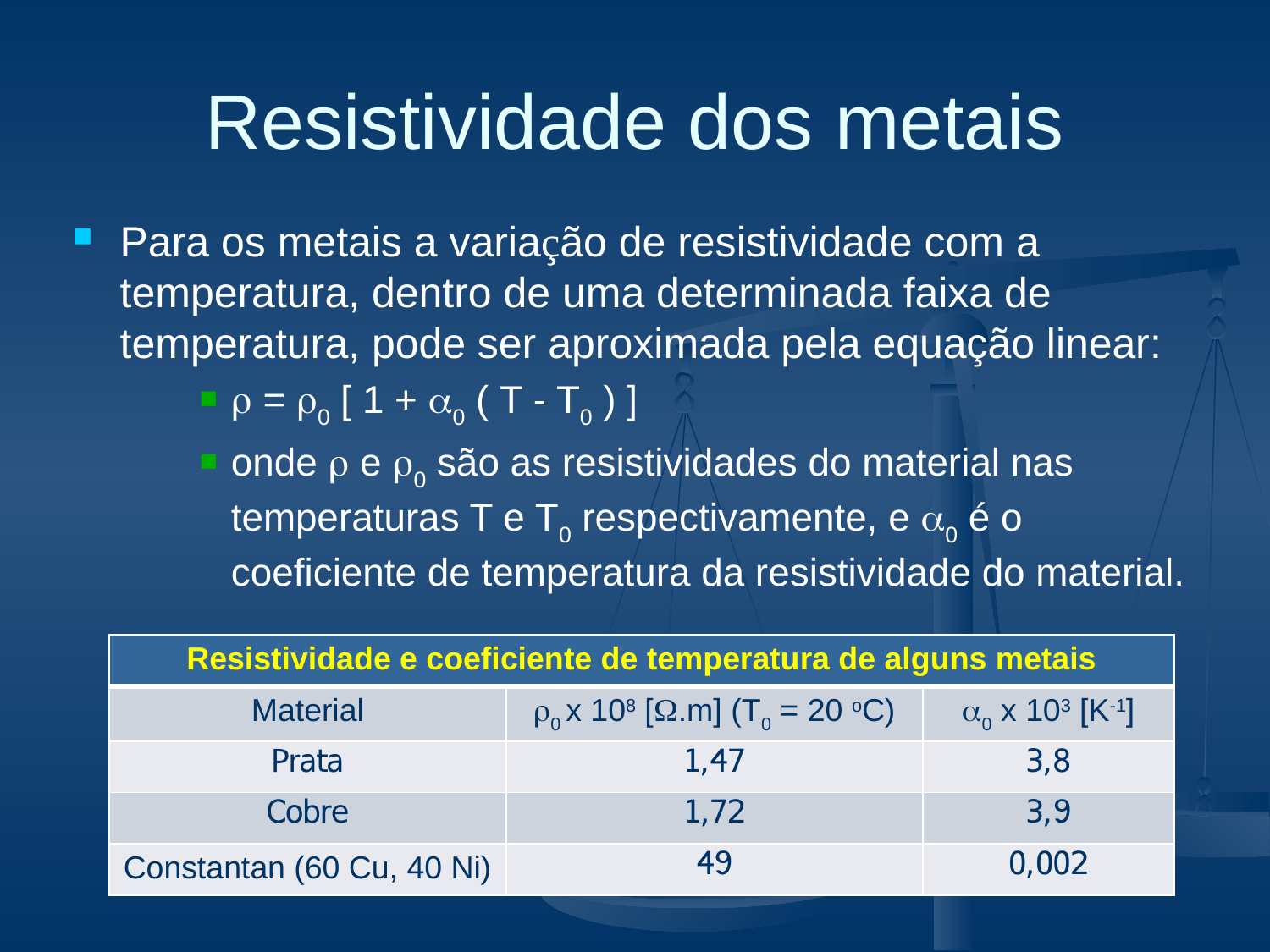

# Resistividade dos metais
Para os metais a variação de resistividade com a temperatura, dentro de uma determinada faixa de temperatura, pode ser aproximada pela equação linear:
ρ = ρ0 [ 1 + α0 ( T - T0 ) ]
onde ρ e ρ0 são as resistividades do material nas temperaturas T e T0 respectivamente, e α0 é o coeficiente de temperatura da resistividade do material.

| Resistividade e coeficiente de temperatura de alguns metais |  |  |
| --- | --- | --- |
| Material | ρ0 x 108 [Ω.m] (T0 = 20 oC) | α0 x 103 [K-1] |
| Prata | 1,47 | 3,8 |
| Cobre | 1,72 | 3,9 |
| Constantan (60 Cu, 40 Ni) | 49 | 0,002 |